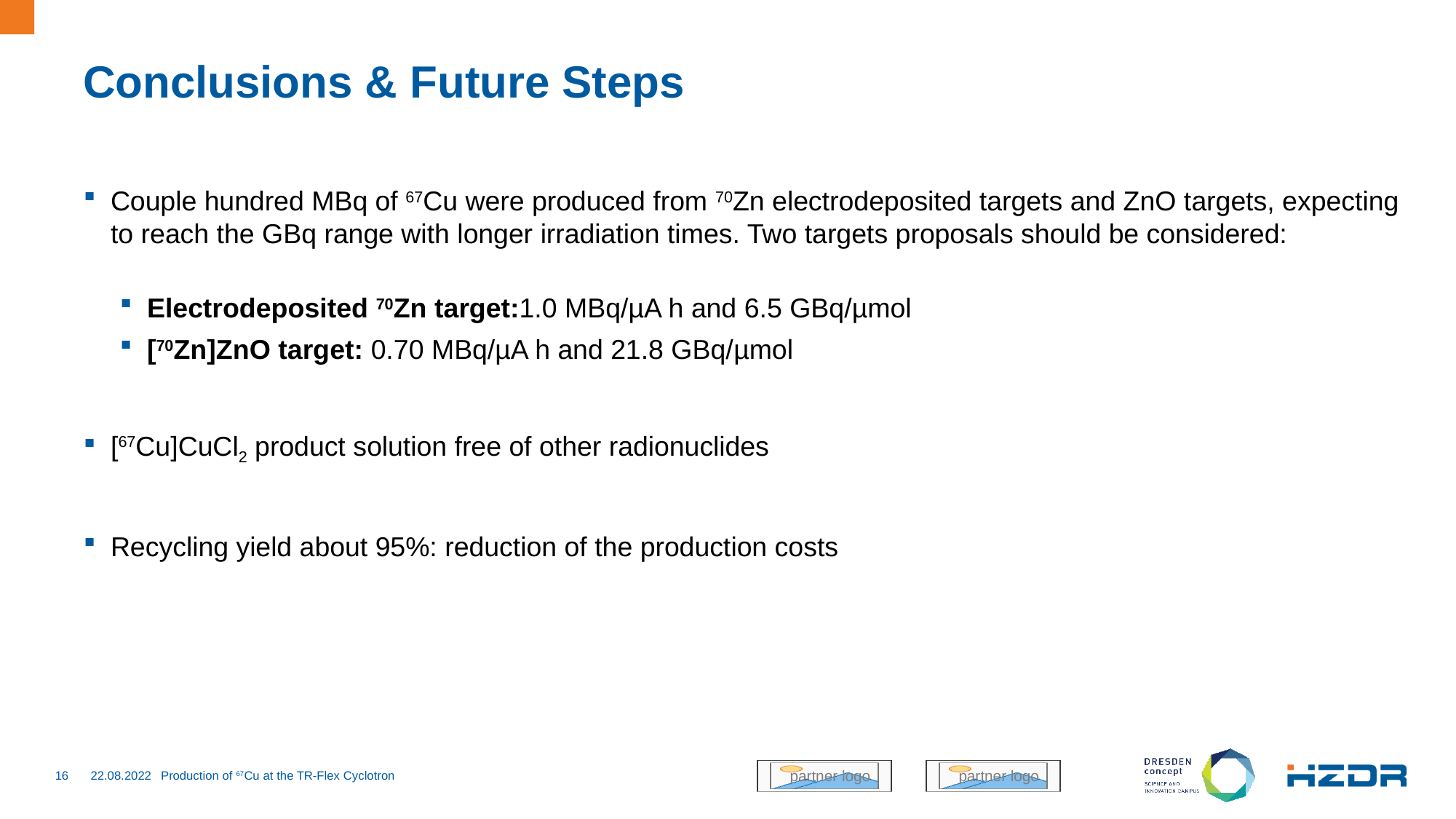

# Conclusions & Future Steps

Couple hundred MBq of 67Cu were produced from 70Zn electrodeposited targets and ZnO targets, expecting to reach the GBq range with longer irradiation times. Two targets proposals should be considered:

Electrodeposited 70Zn target:1.0 MBq/µA h and 6.5 GBq/µmol
[70Zn]ZnO target: 0.70 MBq/µA h and 21.8 GBq/µmol

[67Cu]CuCl2 product solution free of other radionuclides

Recycling yield about 95%: reduction of the production costs

16
22.08.2022
Production of 67Cu at the TR-Flex Cyclotron